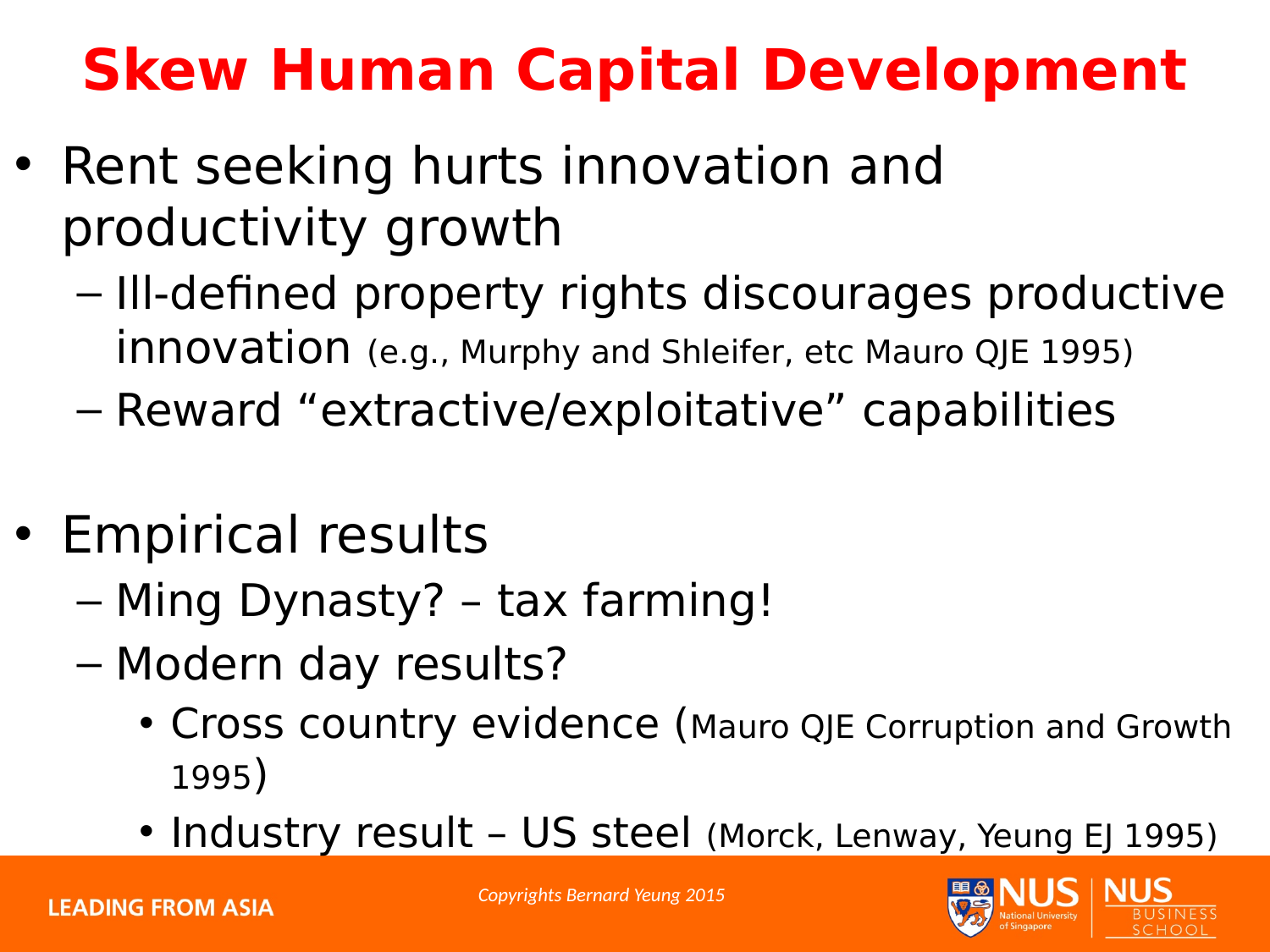

# Skew Human Capital Development
Rent seeking hurts innovation and productivity growth
Ill-defined property rights discourages productive innovation (e.g., Murphy and Shleifer, etc Mauro QJE 1995)
Reward “extractive/exploitative” capabilities

Empirical results
Ming Dynasty? – tax farming!
Modern day results?
Cross country evidence (Mauro QJE Corruption and Growth 1995)
Industry result – US steel (Morck, Lenway, Yeung EJ 1995)

Copyrights Bernard Yeung 2015